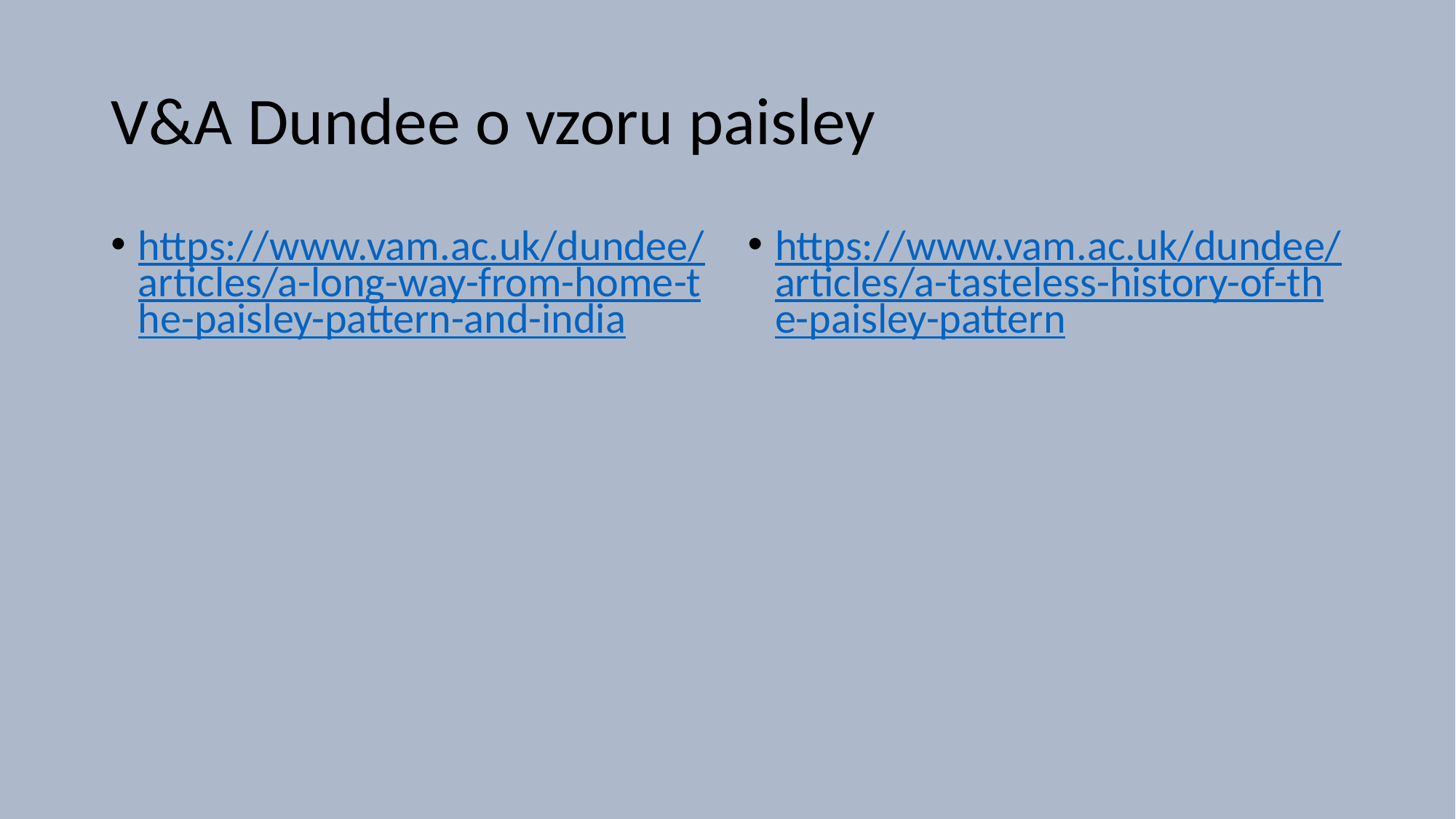

# V&A Dundee o vzoru paisley
https://www.vam.ac.uk/dundee/articles/a-long-way-from-home-the-paisley-pattern-and-india

https://www.vam.ac.uk/dundee/articles/a-tasteless-history-of-the-paisley-pattern